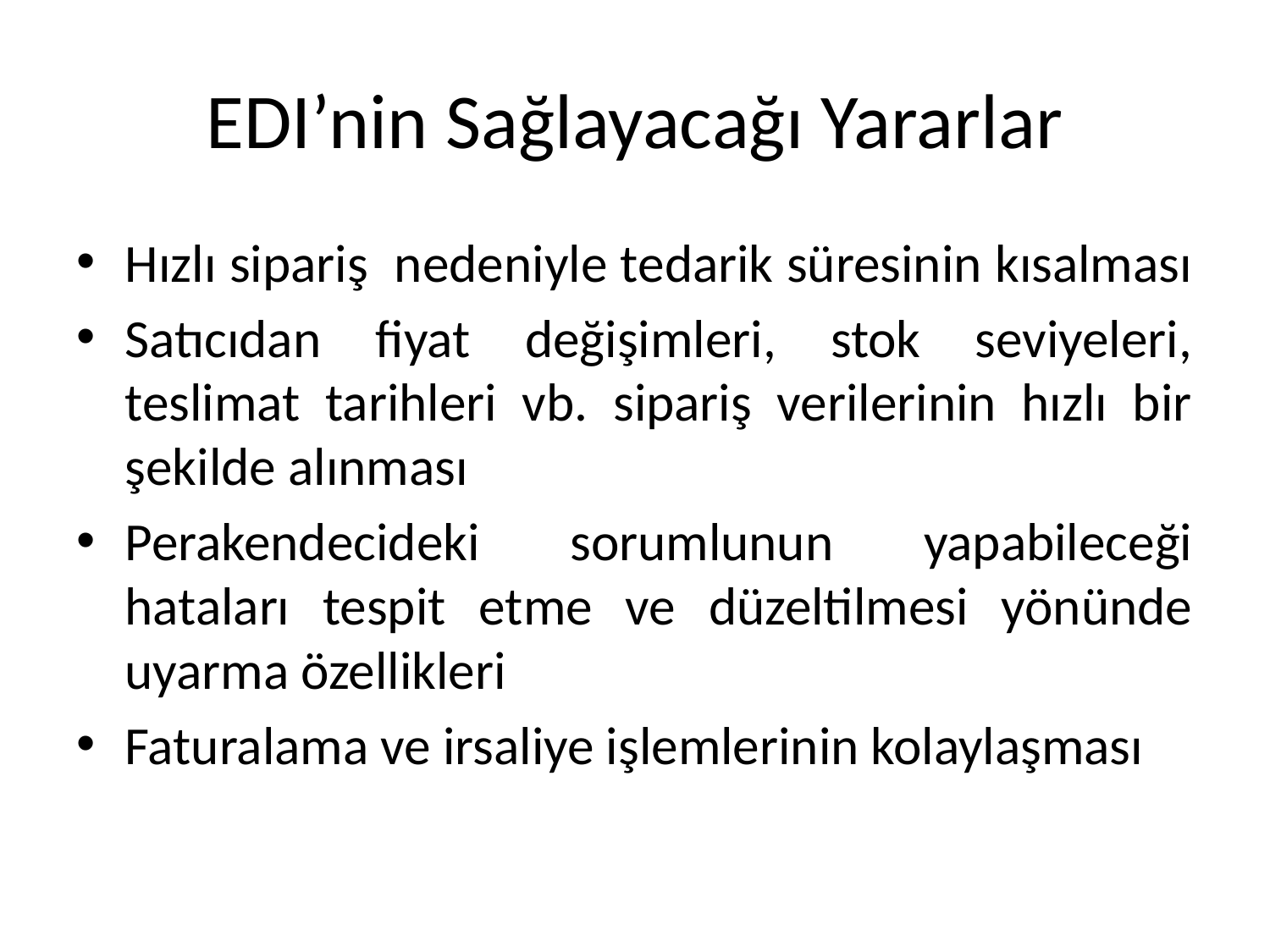

# EDI’nin Sağlayacağı Yararlar
Hızlı sipariş  nedeniyle tedarik süresinin kısalması
Satıcıdan fiyat değişimleri, stok seviyeleri, teslimat tarihleri vb. sipariş verilerinin hızlı bir şekilde alınması
Perakendecideki sorumlunun yapabileceği hataları tespit etme ve düzeltilmesi yönünde uyarma özellikleri
Faturalama ve irsaliye işlemlerinin kolaylaşması